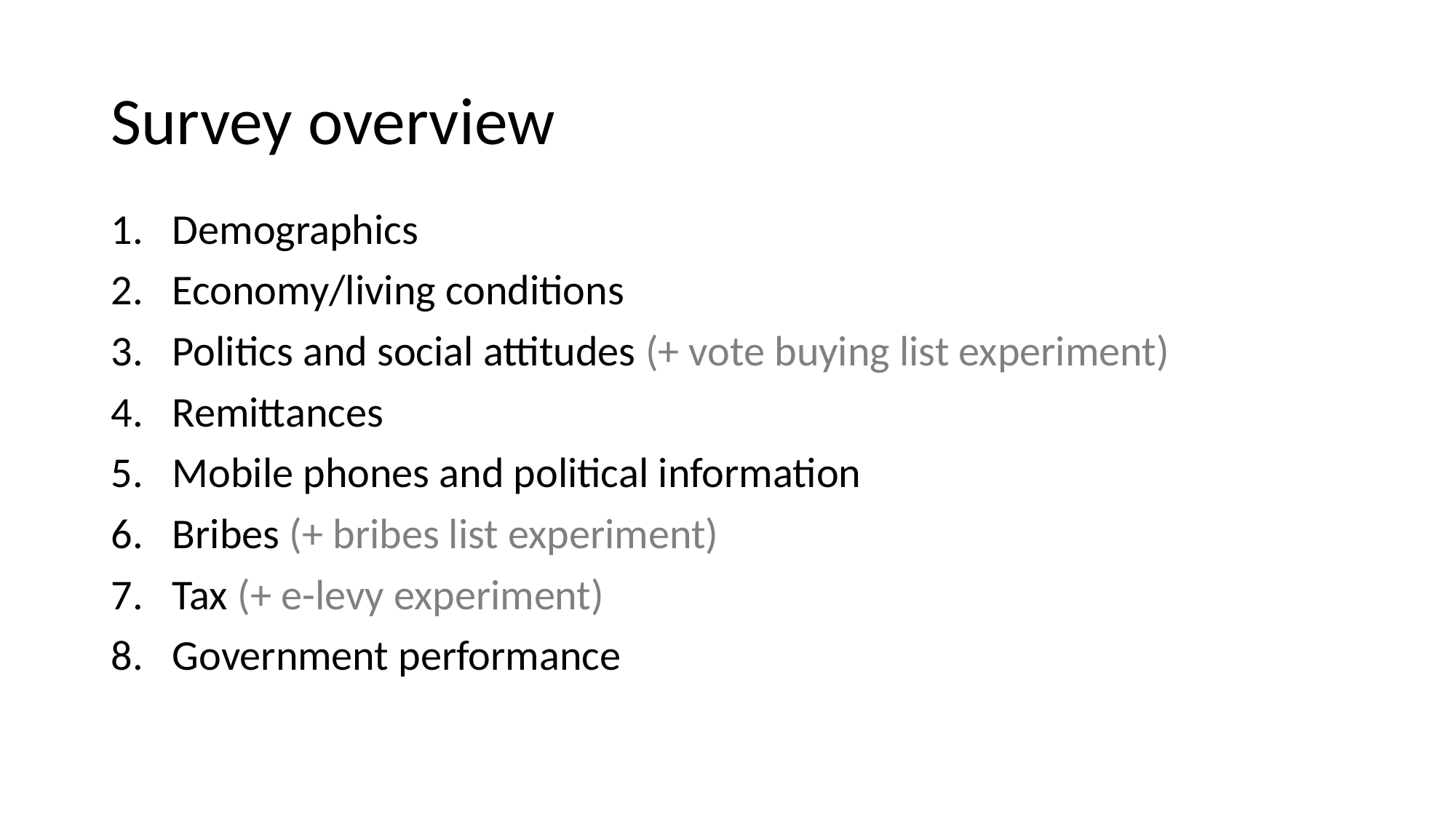

# Survey overview
Demographics
Economy/living conditions
Politics and social attitudes (+ vote buying list experiment)
Remittances
Mobile phones and political information
Bribes (+ bribes list experiment)
Tax (+ e-levy experiment)
Government performance